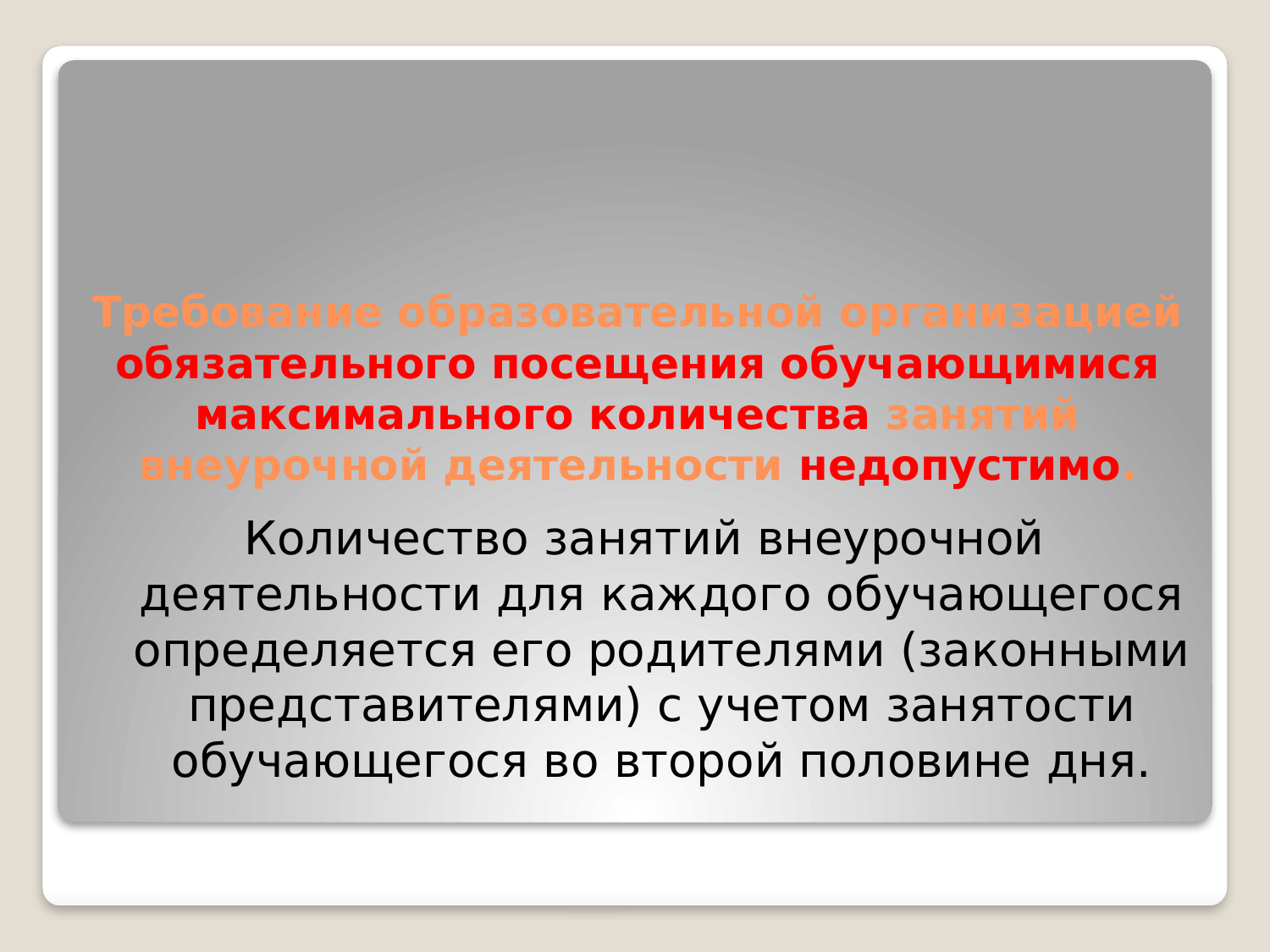

# Требование образовательной организацией обязательного посещения обучающимися максимального количества занятий внеурочной деятельности недопустимо.
Количество занятий внеурочной деятельности для каждого обучающегося определяется его родителями (законными представителями) с учетом занятости обучающегося во второй половине дня.